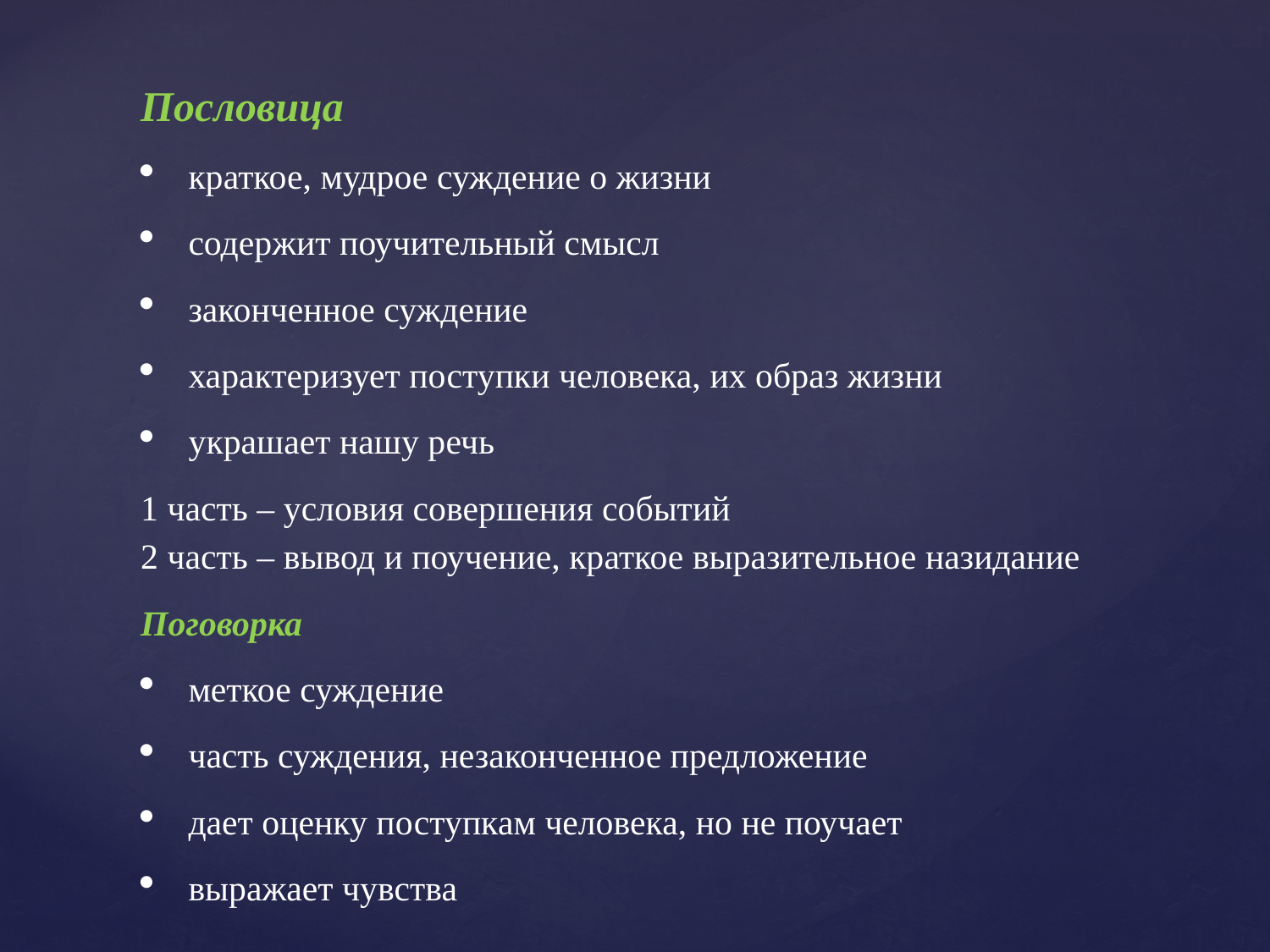

Пословица
краткое, мудрое суждение о жизни
содержит поучительный смысл
законченное суждение
характеризует поступки человека, их образ жизни
украшает нашу речь
1 часть – условия совершения событий
2 часть – вывод и поучение, краткое выразительное назидание
Поговорка
меткое суждение
часть суждения, незаконченное предложение
дает оценку поступкам человека, но не поучает
выражает чувства